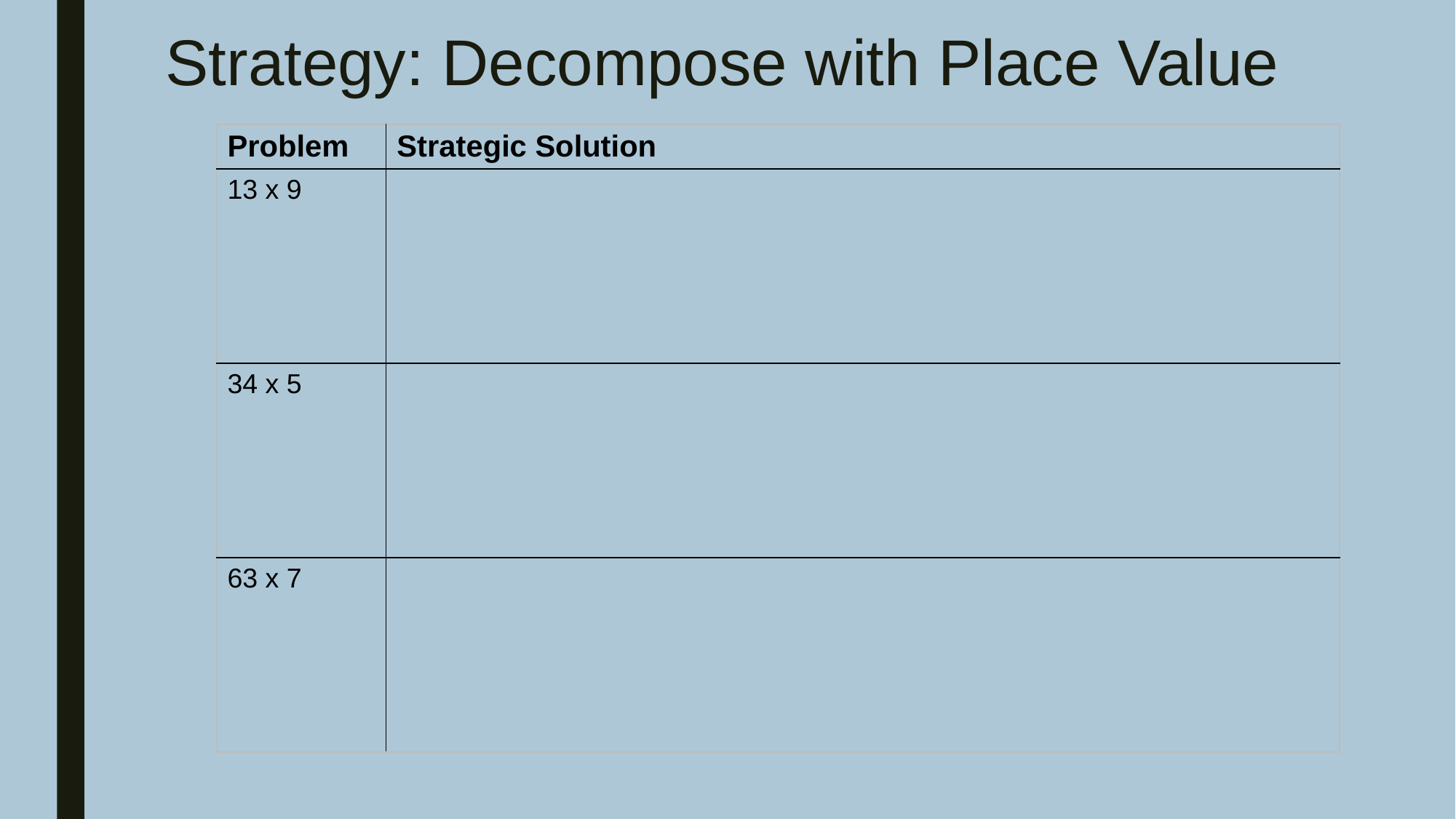

# Strategy: Decompose with Place Value
| Problem | Strategic Solution |
| --- | --- |
| 13 x 9 |  |
| 34 x 5 |  |
| 63 x 7 |  |